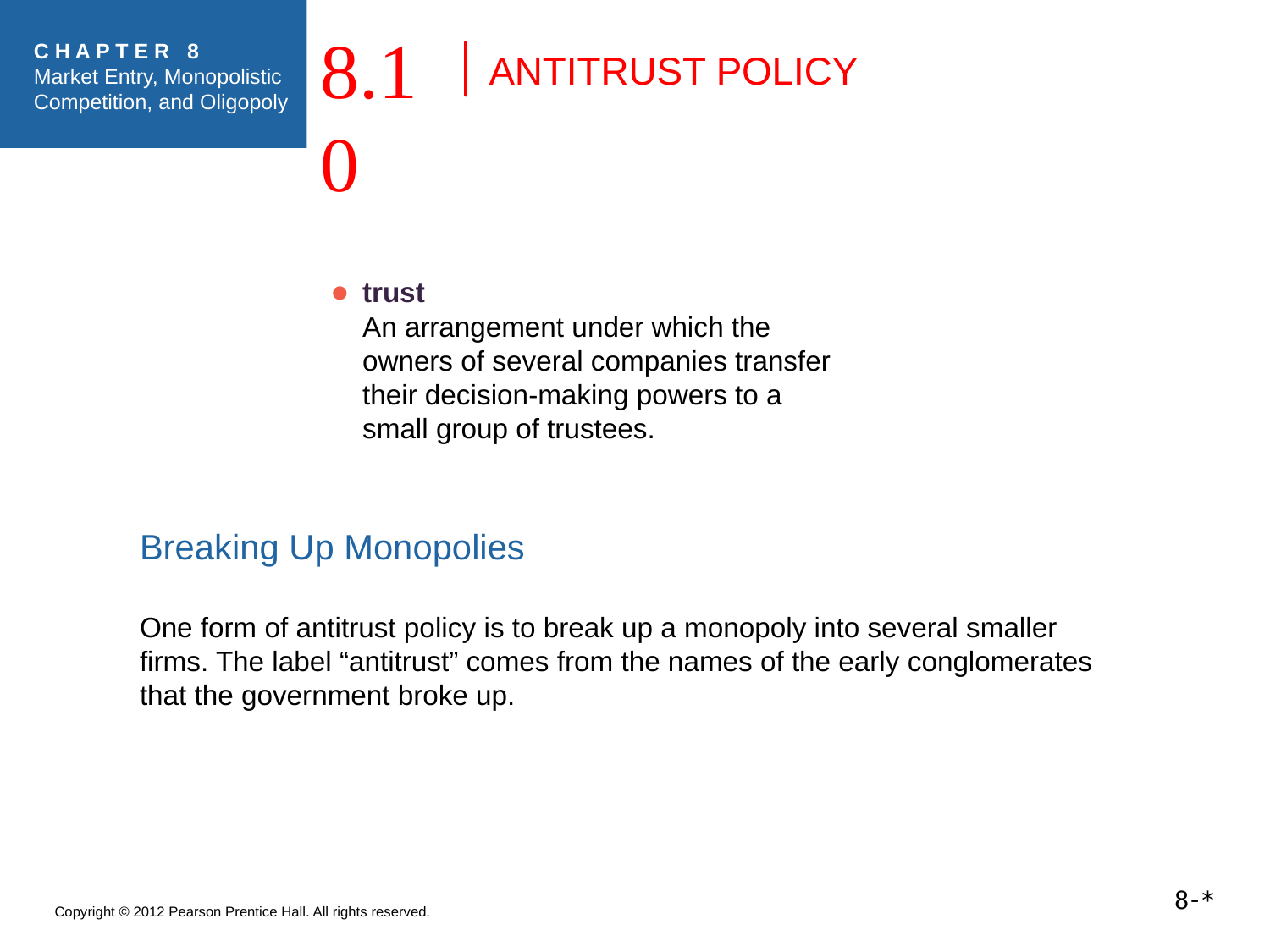

8.10
# ANTITRUST POLICY
●	trust
An arrangement under which the owners of several companies transfer their decision-making powers to a small group of trustees.
Breaking Up Monopolies
One form of antitrust policy is to break up a monopoly into several smaller firms. The label “antitrust” comes from the names of the early conglomerates that the government broke up.